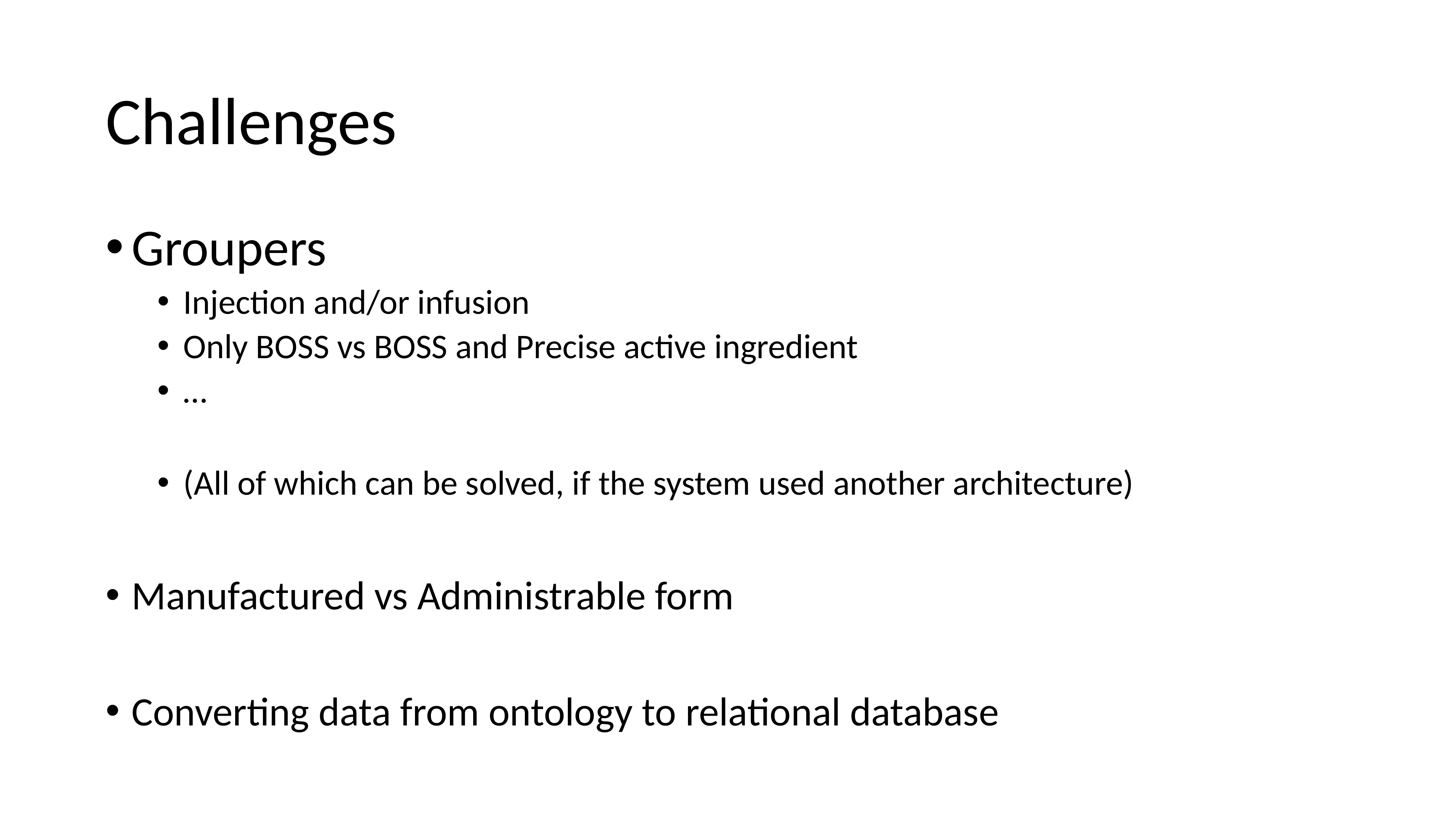

# Challenges
Groupers
Injection and/or infusion
Only BOSS vs BOSS and Precise active ingredient
…

(All of which can be solved, if the system used another architecture)

Manufactured vs Administrable form

Converting data from ontology to relational database